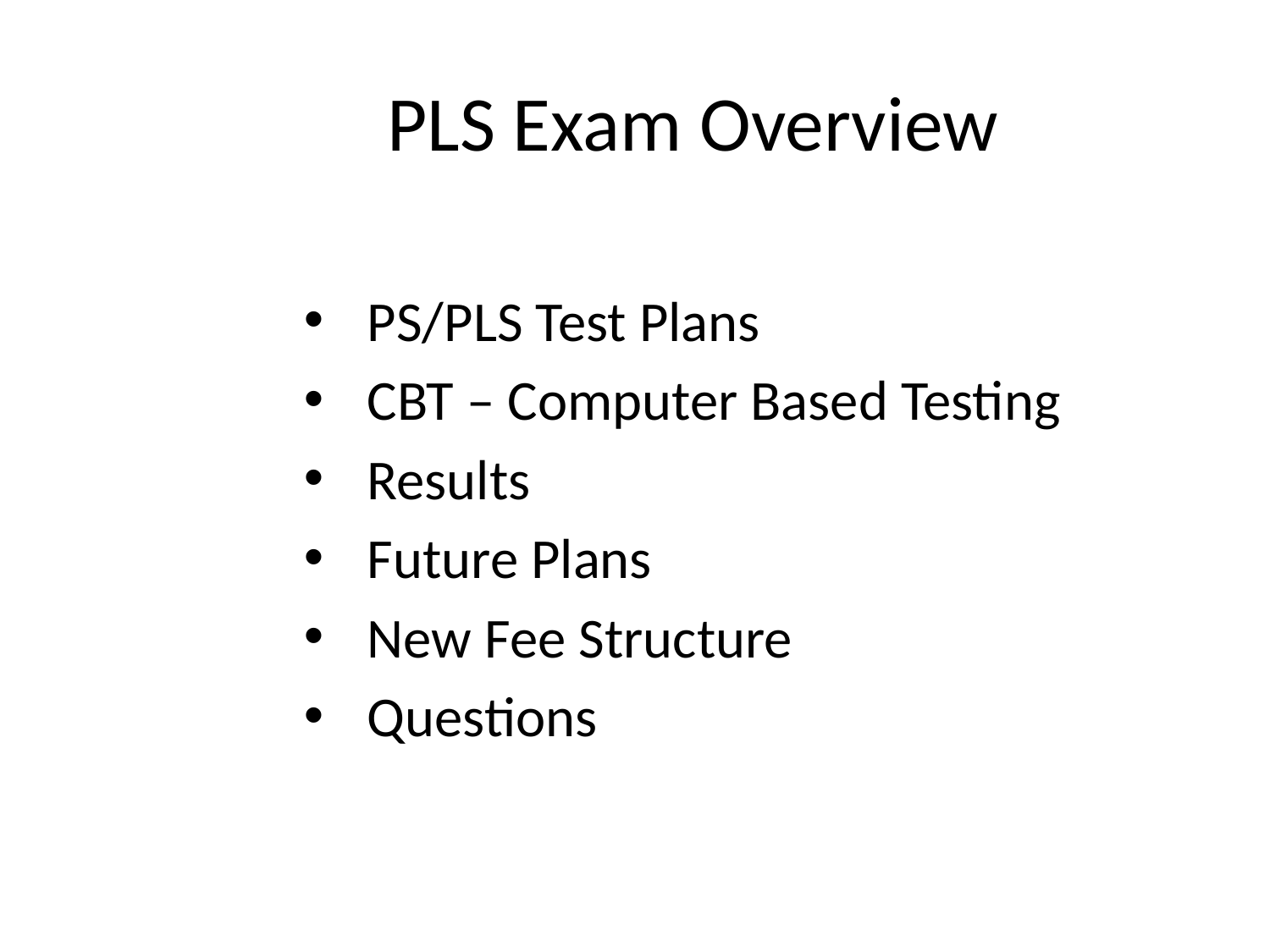

PLS Exam Overview
PS/PLS Test Plans
CBT – Computer Based Testing
Results
Future Plans
New Fee Structure
Questions